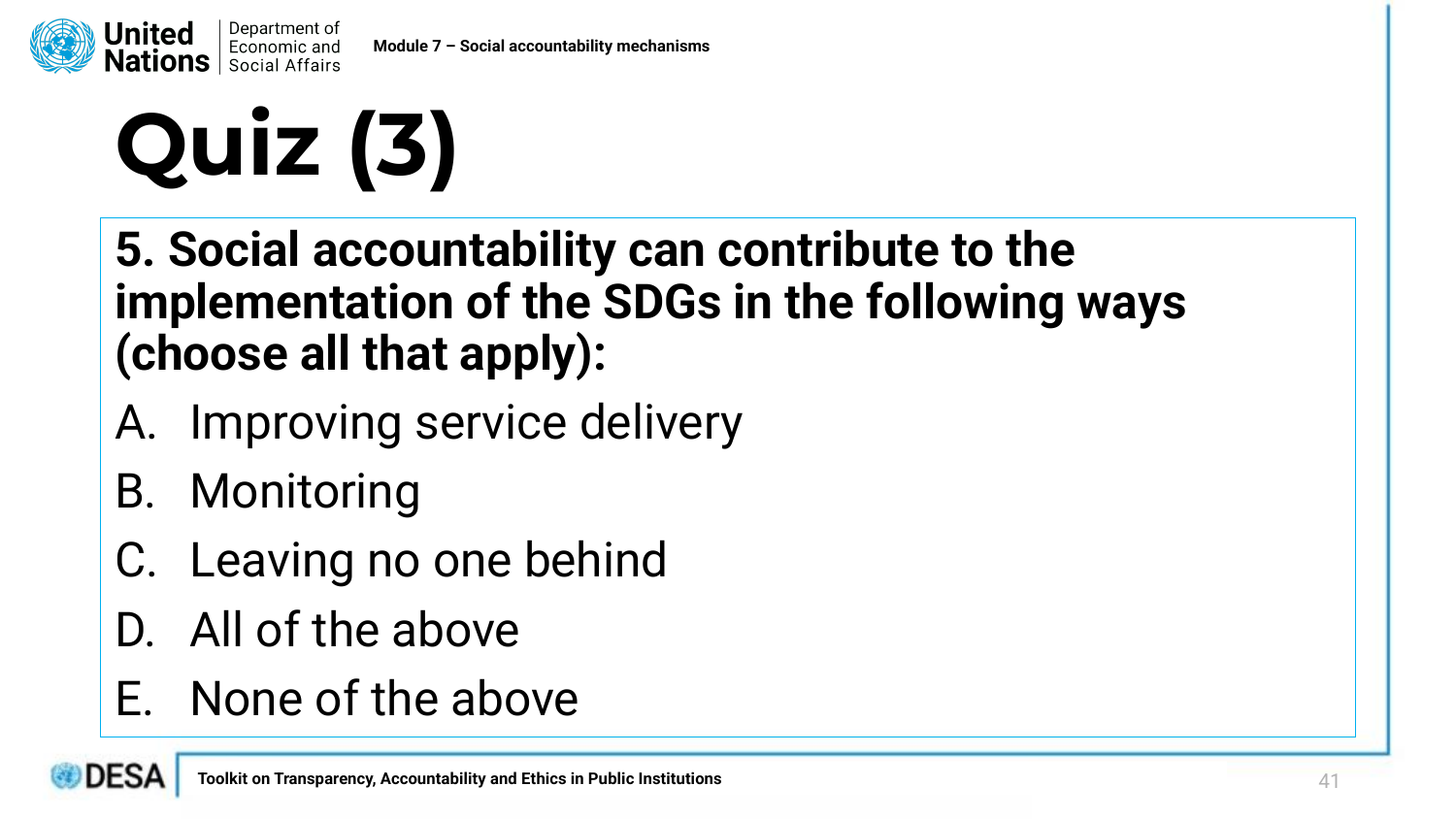

Module 7 – Social accountability mechanisms
# Quiz (3)
5. Social accountability can contribute to the implementation of the SDGs in the following ways (choose all that apply):
Improving service delivery
Monitoring
Leaving no one behind
All of the above
None of the above
41